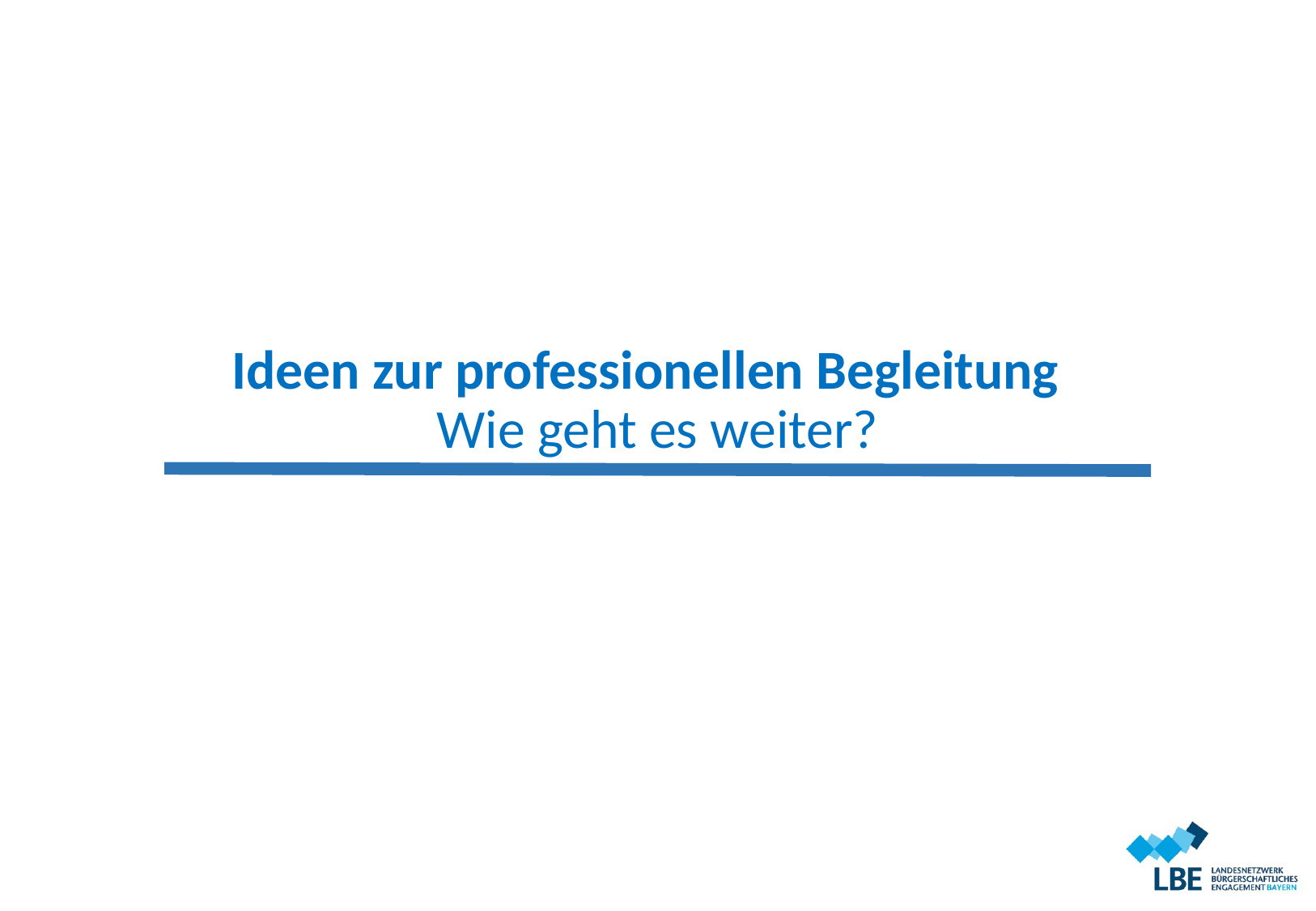

# Ideen zur professionellen Begleitung Wie geht es weiter?